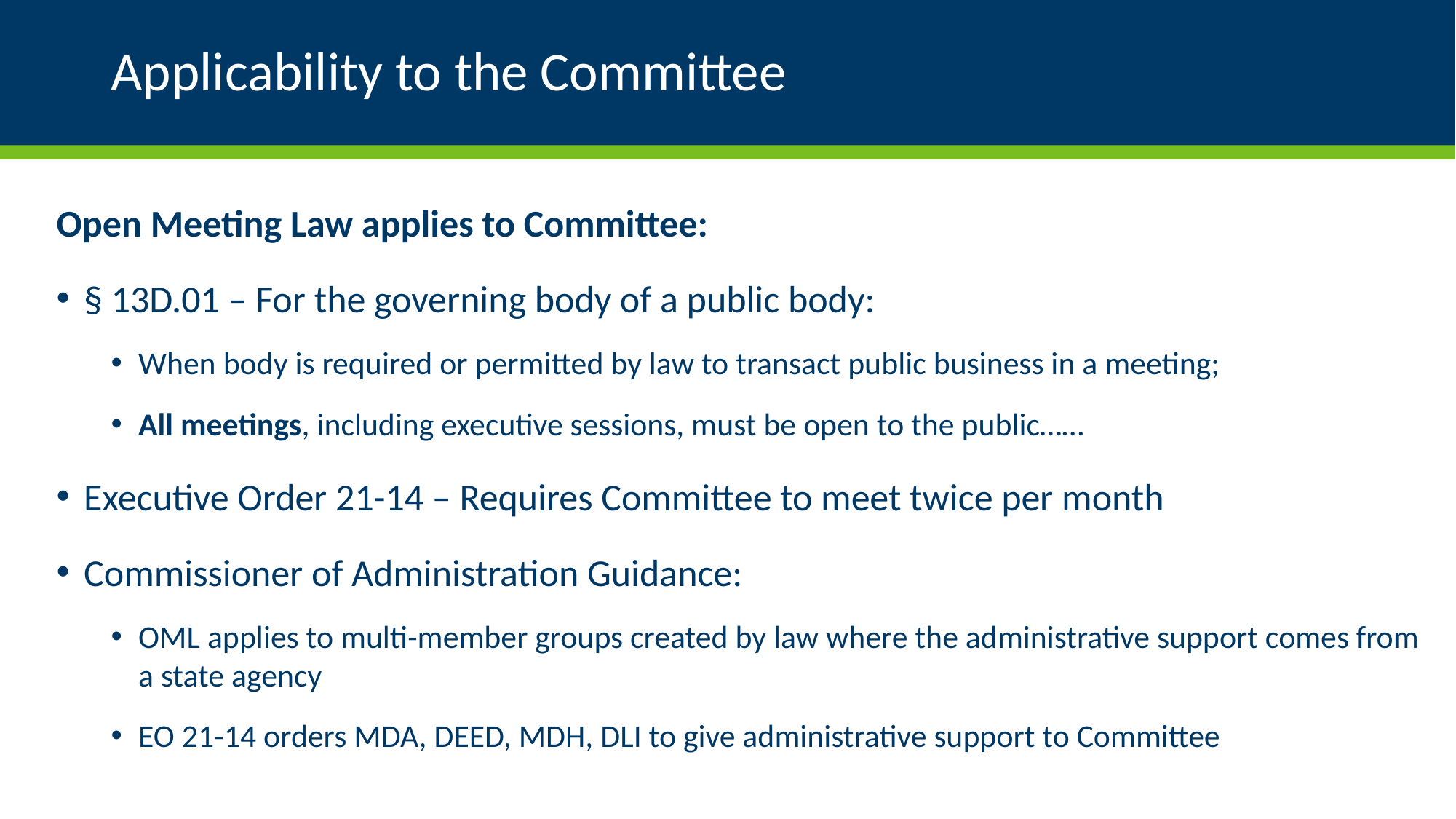

# Applicability to the Committee
Open Meeting Law applies to Committee:
§ 13D.01 – For the governing body of a public body:
When body is required or permitted by law to transact public business in a meeting;
All meetings, including executive sessions, must be open to the public……
Executive Order 21-14 – Requires Committee to meet twice per month
Commissioner of Administration Guidance:
OML applies to multi-member groups created by law where the administrative support comes from a state agency
EO 21-14 orders MDA, DEED, MDH, DLI to give administrative support to Committee